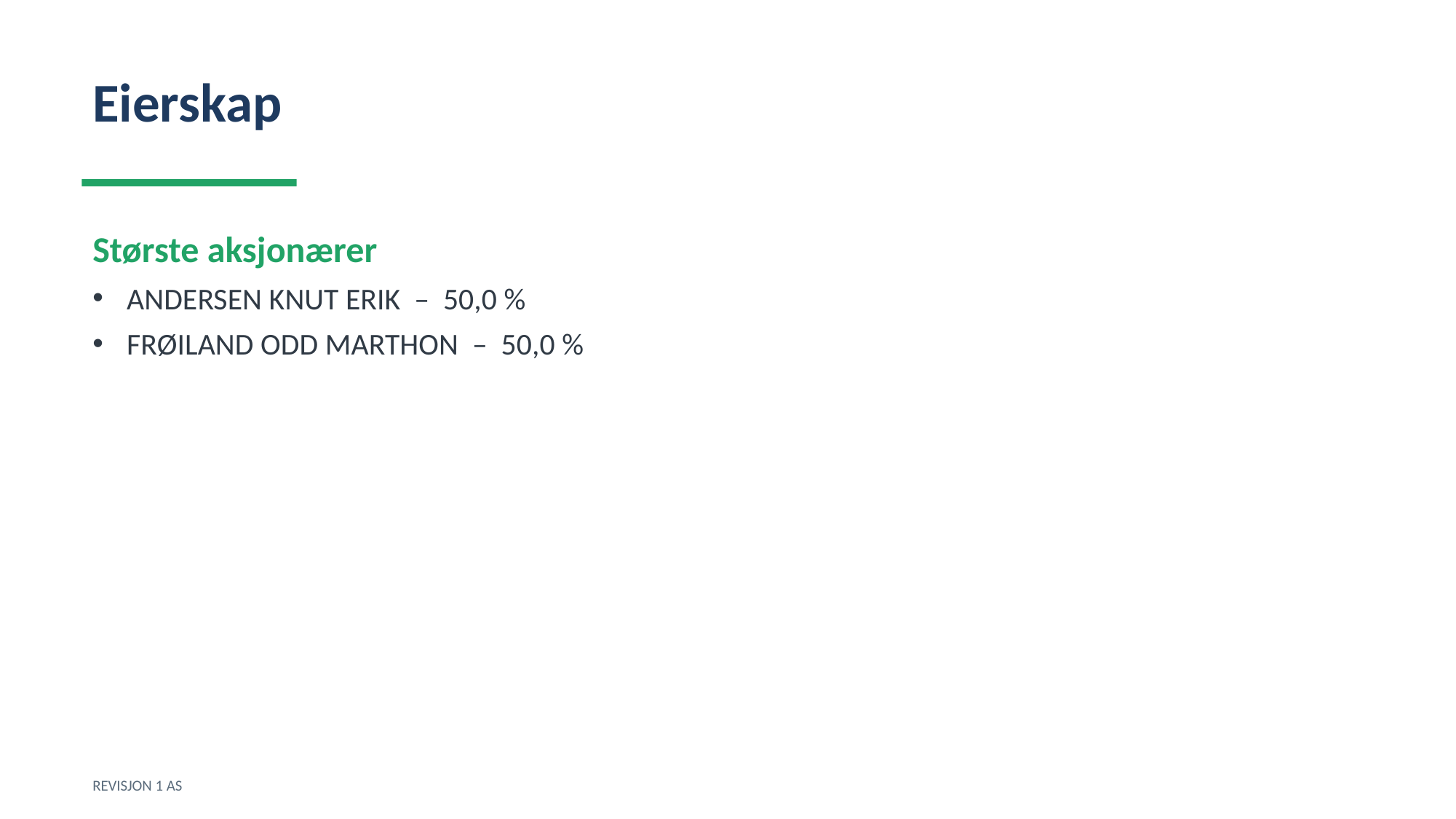

Eierskap

Største aksjonærer
ANDERSEN KNUT ERIK  –  50,0 %
FRØILAND ODD MARTHON  –  50,0 %
REVISJON 1 AS